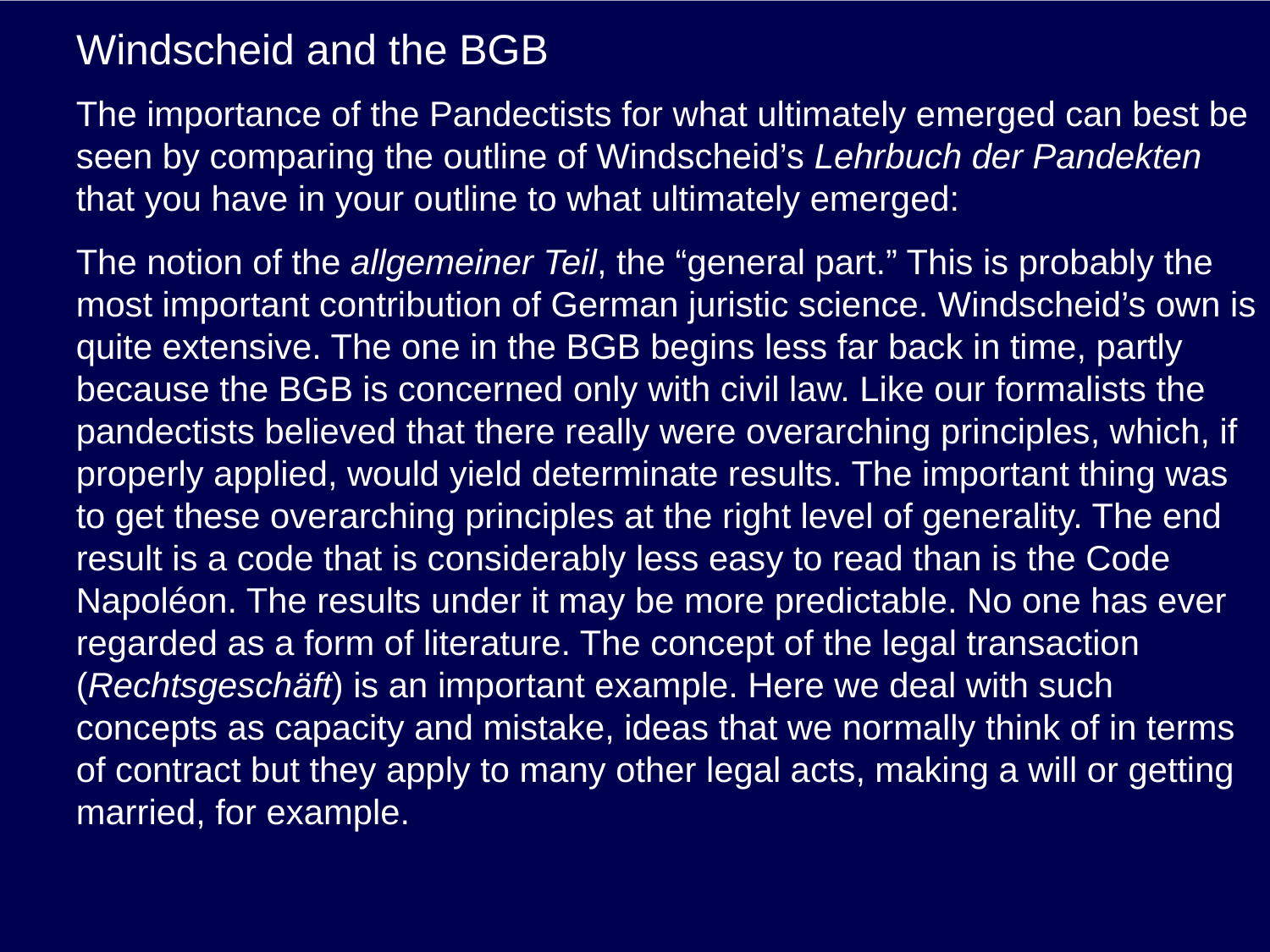

# Windscheid and the BGB
The importance of the Pandectists for what ultimately emerged can best be seen by comparing the outline of Windscheid’s Lehrbuch der Pandekten that you have in your outline to what ultimately emerged:

The notion of the allgemeiner Teil, the “general part.” This is probably the most important contribution of German juristic science. Windscheid’s own is quite extensive. The one in the BGB begins less far back in time, partly because the BGB is concerned only with civil law. Like our formalists the pandectists believed that there really were overarching principles, which, if properly applied, would yield determinate results. The important thing was to get these overarching principles at the right level of generality. The end result is a code that is considerably less easy to read than is the Code Napoléon. The results under it may be more predictable. No one has ever regarded as a form of literature. The concept of the legal transaction (Rechtsgeschäft) is an important example. Here we deal with such concepts as capacity and mistake, ideas that we normally think of in terms of contract but they apply to many other legal acts, making a will or getting married, for example.